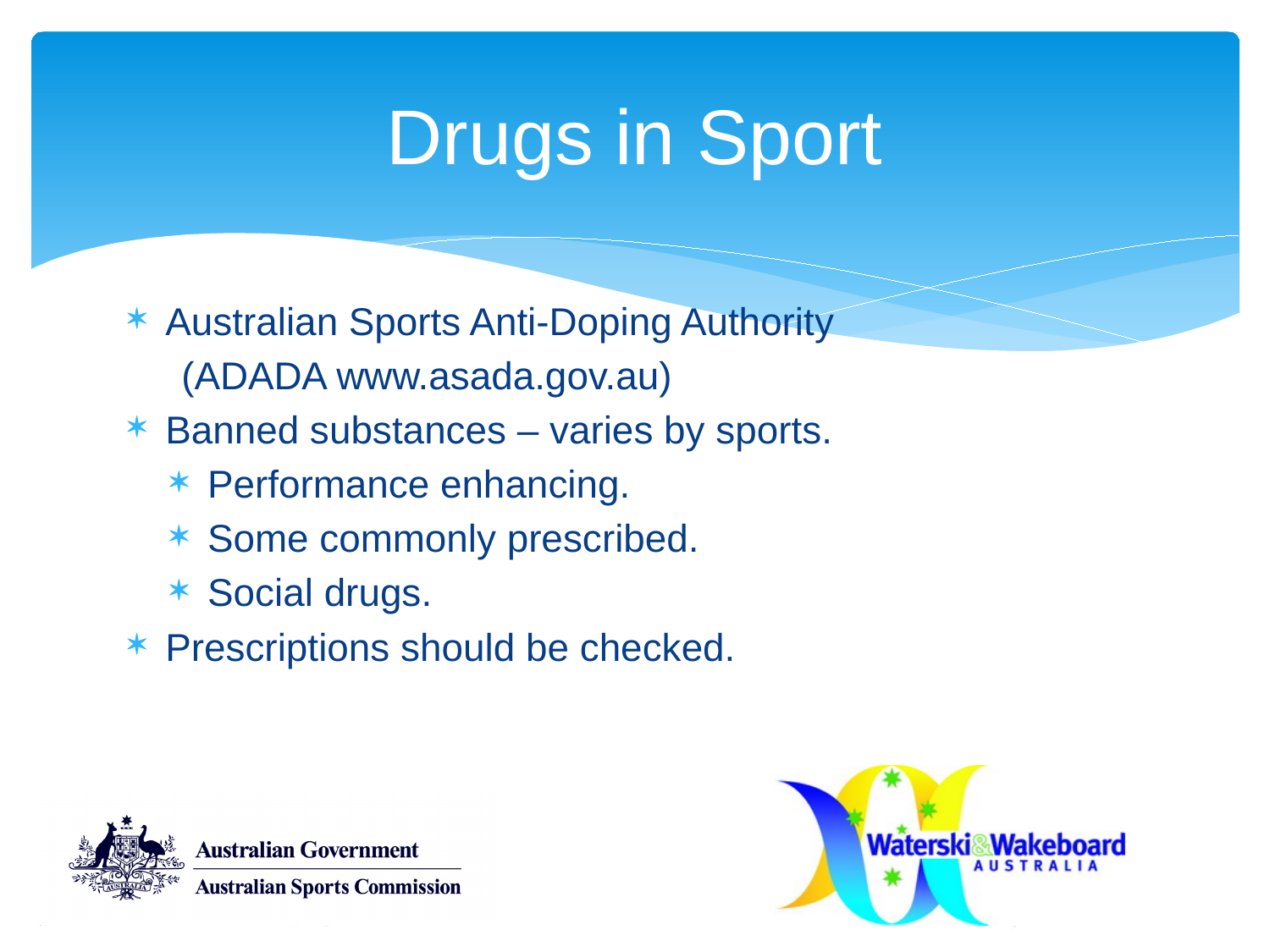

# Drugs in Sport
Australian Sports Anti-Doping Authority
     (ADADA www.asada.gov.au)
Banned substances – varies by sports.
Performance enhancing.
Some commonly prescribed.
Social drugs.
Prescriptions should be checked.